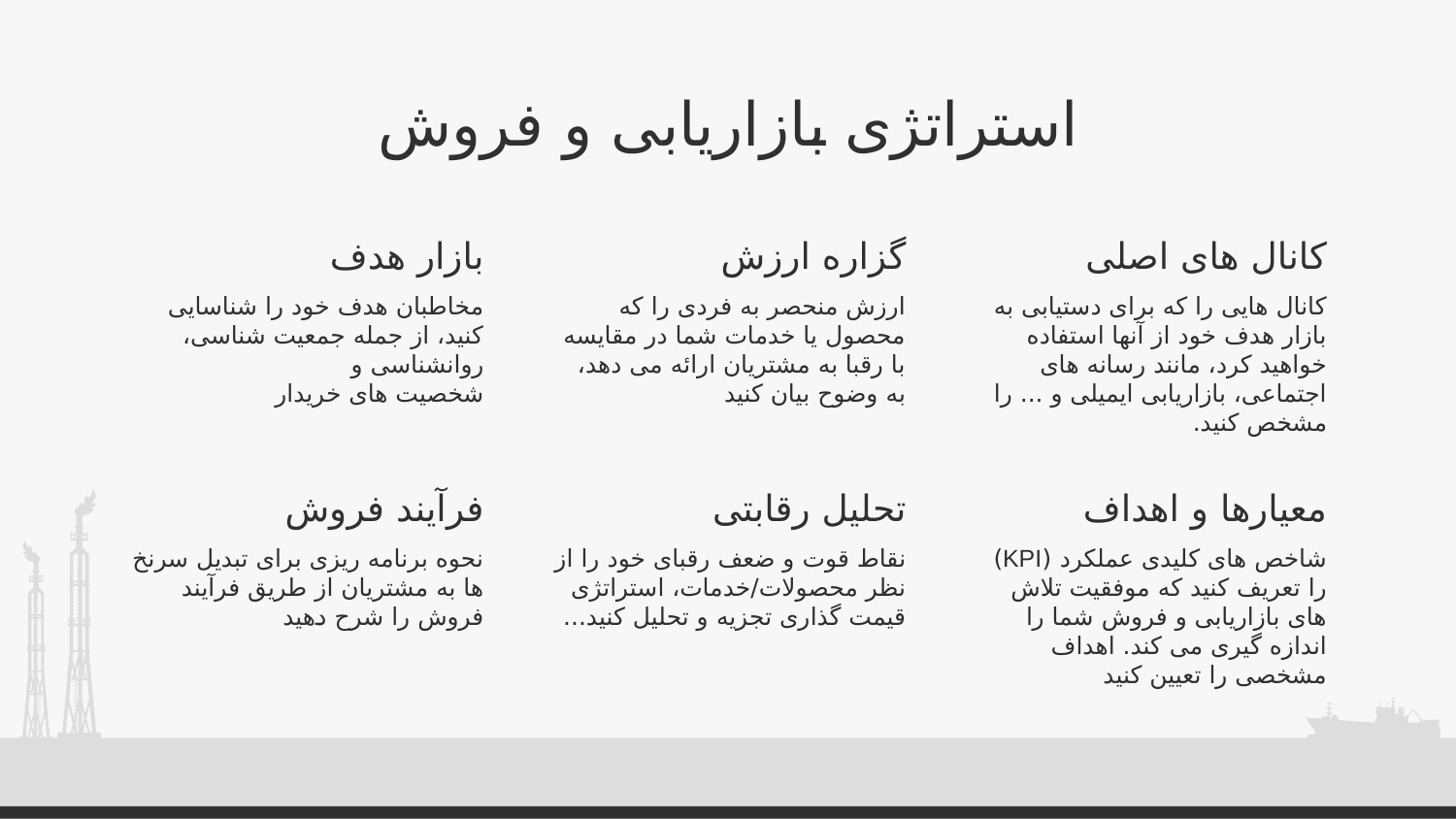

# استراتژی بازاریابی و فروش
بازار هدف
گزاره ارزش
کانال های اصلی
ارزش منحصر به فردی را که محصول یا خدمات شما در مقایسه با رقبا به مشتریان ارائه می دهد، به وضوح بیان کنید
کانال هایی را که برای دستیابی به بازار هدف خود از آنها استفاده خواهید کرد، مانند رسانه های اجتماعی، بازاریابی ایمیلی و ... را مشخص کنید.
مخاطبان هدف خود را شناسایی کنید، از جمله جمعیت شناسی، روانشناسی و
شخصیت های خریدار
فرآیند فروش
تحلیل رقابتی
معیارها و اهداف
نقاط قوت و ضعف رقبای خود را از نظر محصولات/خدمات، استراتژی قیمت گذاری تجزیه و تحلیل کنید...
شاخص های کلیدی عملکرد (KPI) را تعریف کنید که موفقیت تلاش های بازاریابی و فروش شما را اندازه گیری می کند. اهداف مشخصی را تعیین کنید
نحوه برنامه ریزی برای تبدیل سرنخ ها به مشتریان از طریق فرآیند فروش را شرح دهید